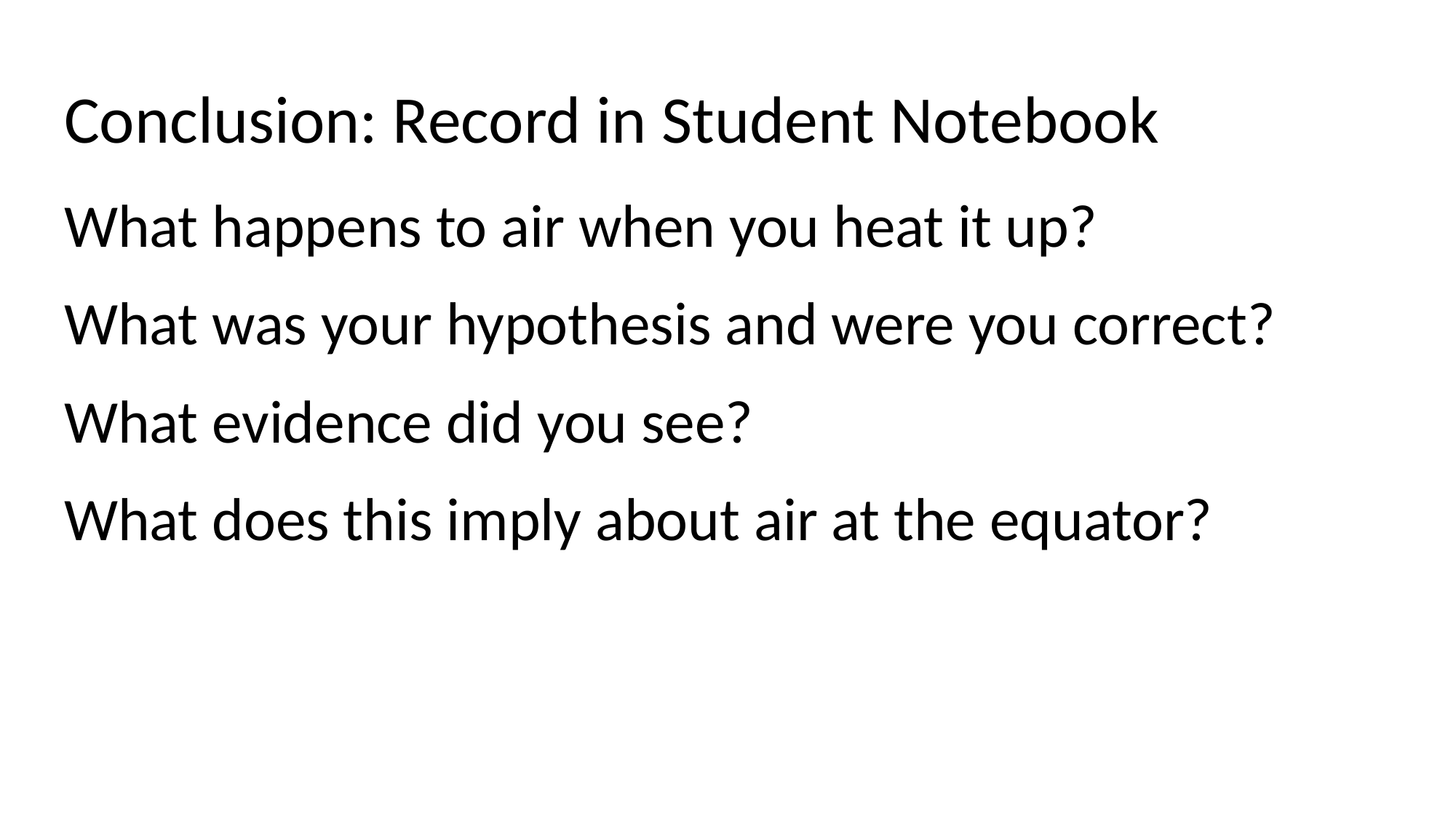

# Conclusion: Record in Student Notebook
What happens to air when you heat it up?
What was your hypothesis and were you correct?
What evidence did you see?
What does this imply about air at the equator?